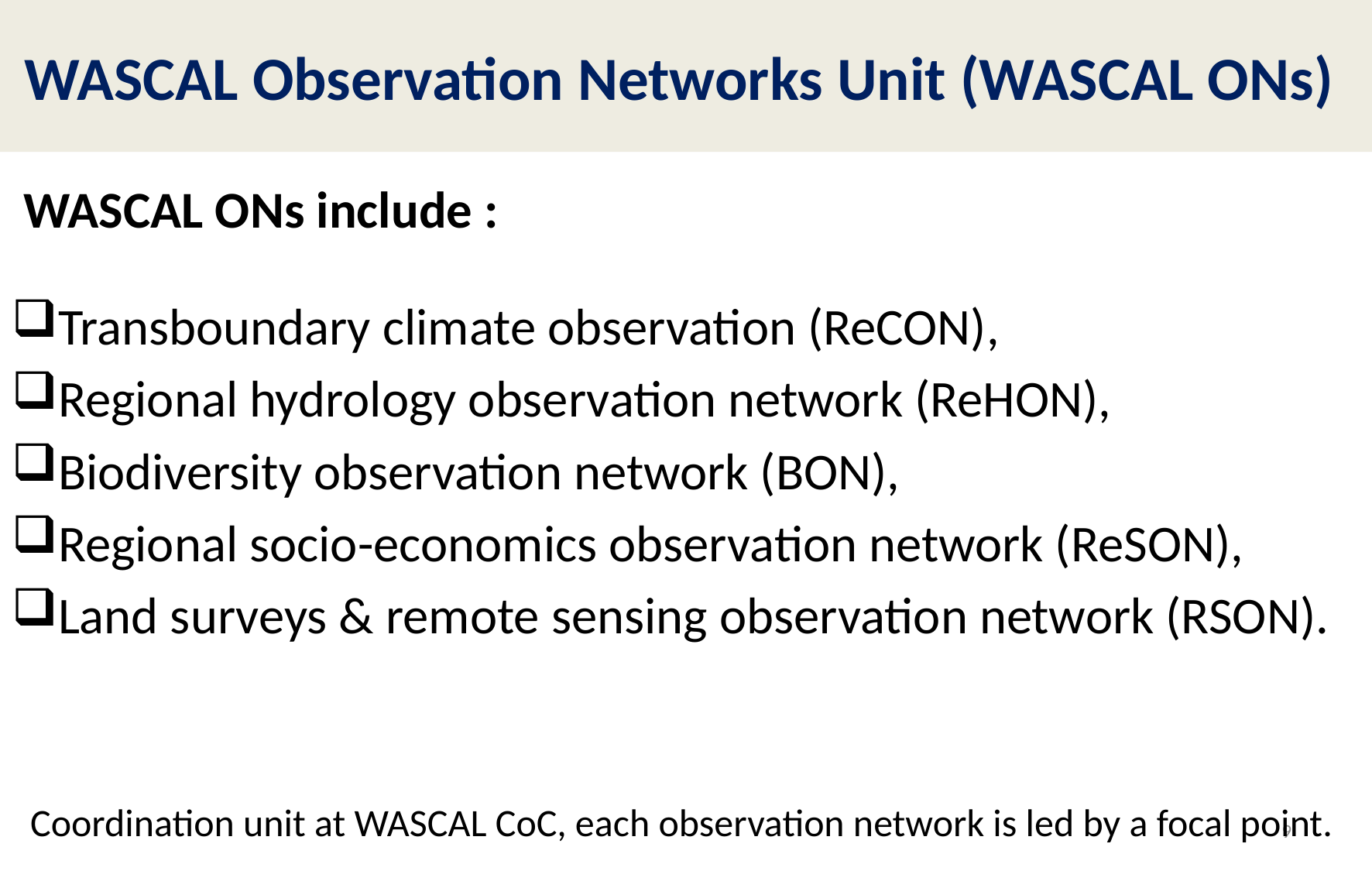

# WASCAL Observation Networks Unit (WASCAL ONs)
 WASCAL ONs include :

Transboundary climate observation (ReCON),
Regional hydrology observation network (ReHON),
Biodiversity observation network (BON),
Regional socio-economics observation network (ReSON),
Land surveys & remote sensing observation network (RSON).

Coordination unit at WASCAL CoC, each observation network is led by a focal point.
9